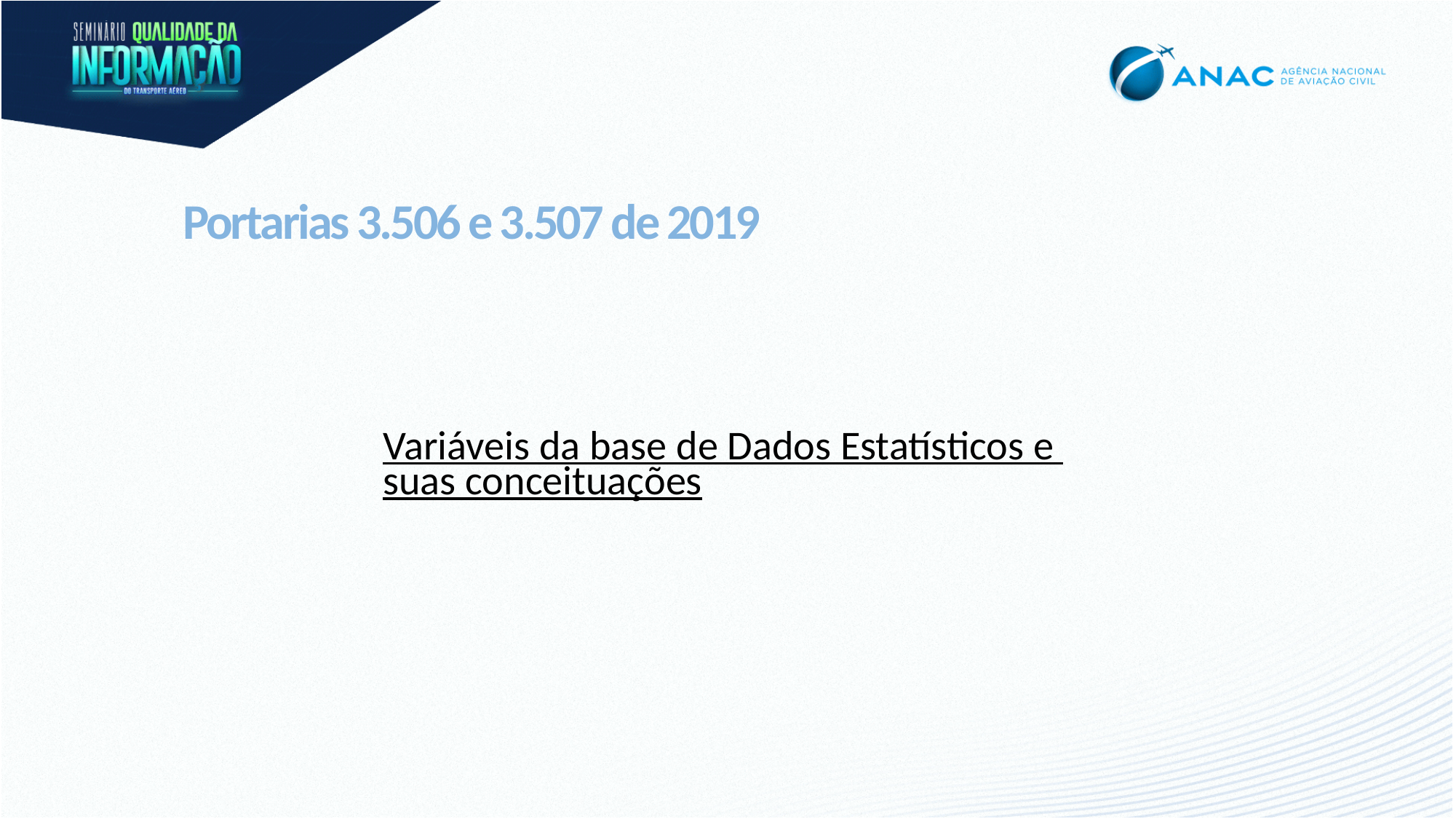

# Portarias 3.506 e 3.507 de 2019

Variáveis da base de Dados Estatísticos e suas conceituações